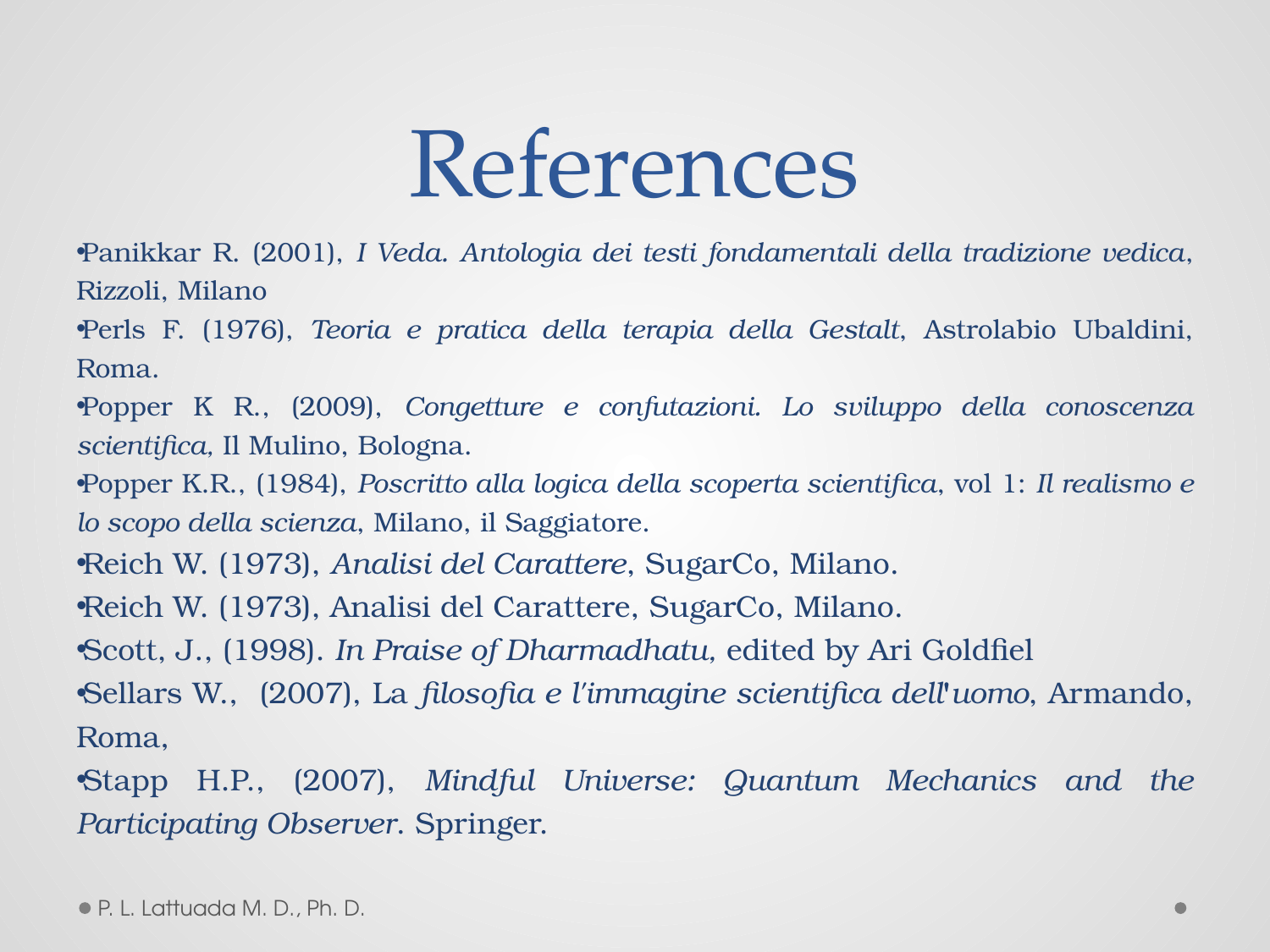

# References
Panikkar R. (2001), I Veda. Antologia dei testi fondamentali della tradizione vedica, Rizzoli, Milano
Perls F. (1976), Teoria e pratica della terapia della Gestalt, Astrolabio Ubaldini, Roma.
Popper K R., (2009), Congetture e confutazioni. Lo sviluppo della conoscenza scientifica, Il Mulino, Bologna.
Popper K.R., (1984), Poscritto alla logica della scoperta scientifica, vol 1: Il realismo e lo scopo della scienza, Milano, il Saggiatore.
Reich W. (1973), Analisi del Carattere, SugarCo, Milano.
Reich W. (1973), Analisi del Carattere, SugarCo, Milano.
Scott, J., (1998). In Praise of Dharmadhatu, edited by Ari Goldfiel
Sellars W.,  (2007), La filosofia e l'immagine scientifica dell'uomo, Armando, Roma,
Stapp H.P., (2007), Mindful Universe: Quantum Mechanics and the Participating Observer. Springer.

P. L. Lattuada M. D., Ph. D.